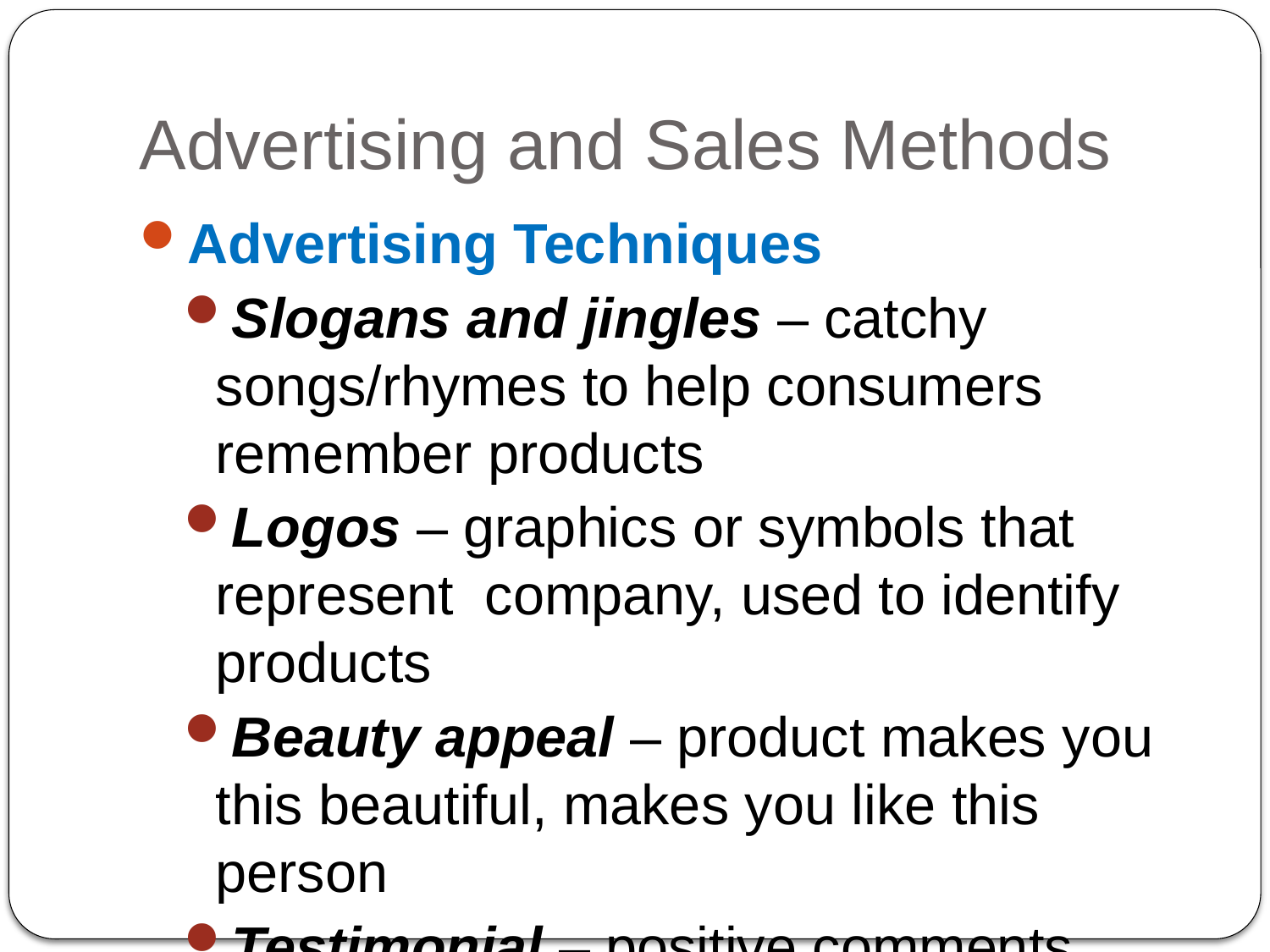

# Advertising and Sales Methods
Advertising Techniques
Slogans and jingles – catchy songs/rhymes to help consumers remember products
Logos – graphics or symbols that represent  company, used to identify products
Beauty appeal – product makes you this beautiful, makes you like this person
Testimonial – positive comments, usually by a famous person, about a product or service